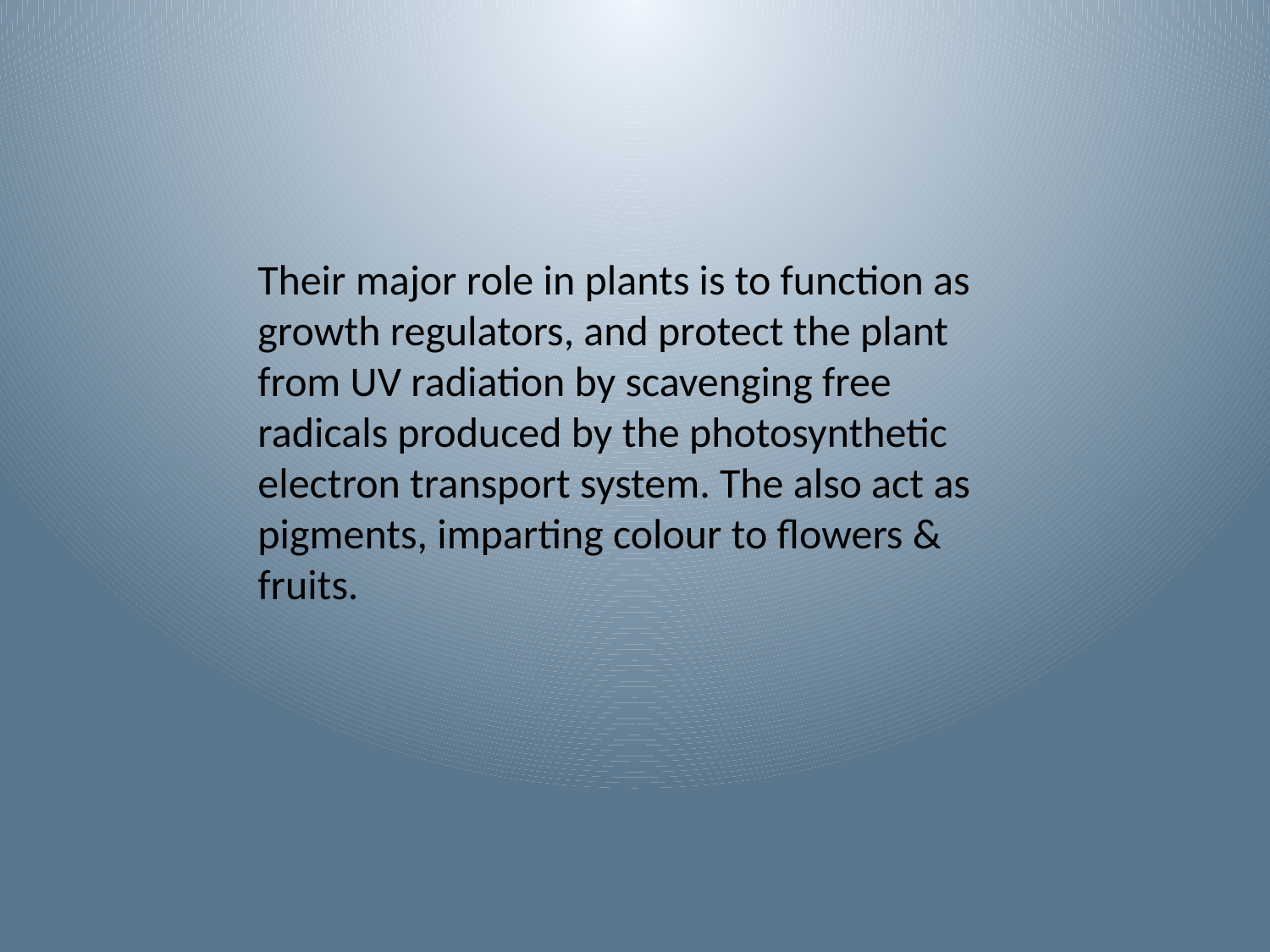

Their major role in plants is to function as growth regulators, and protect the plant from UV radiation by scavenging free radicals produced by the photosynthetic electron transport system. The also act as pigments, imparting colour to flowers & fruits.